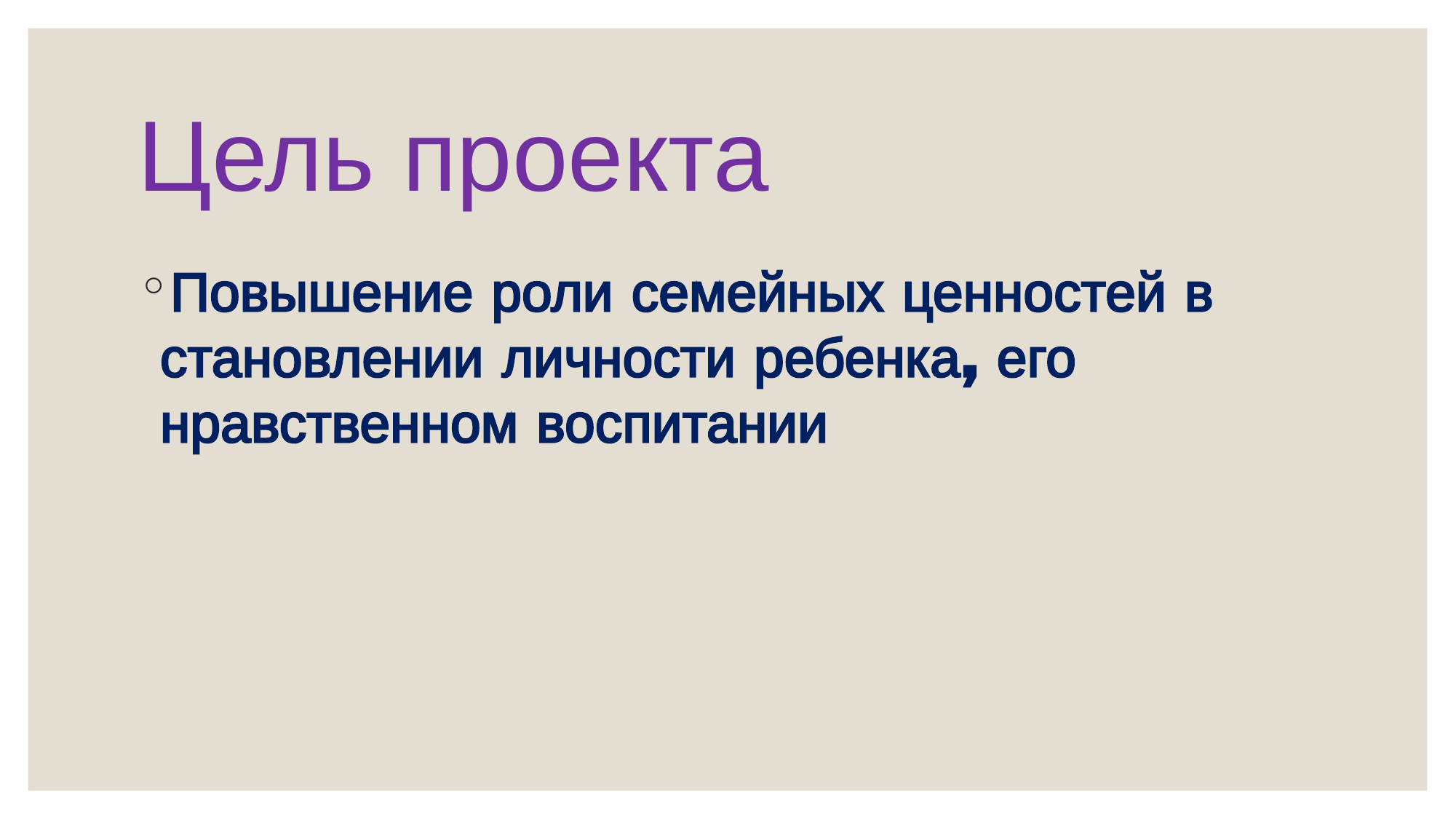

# Цель проекта
Повышение роли семейных ценностей в становлении личности ребенка, его нравственном воспитании